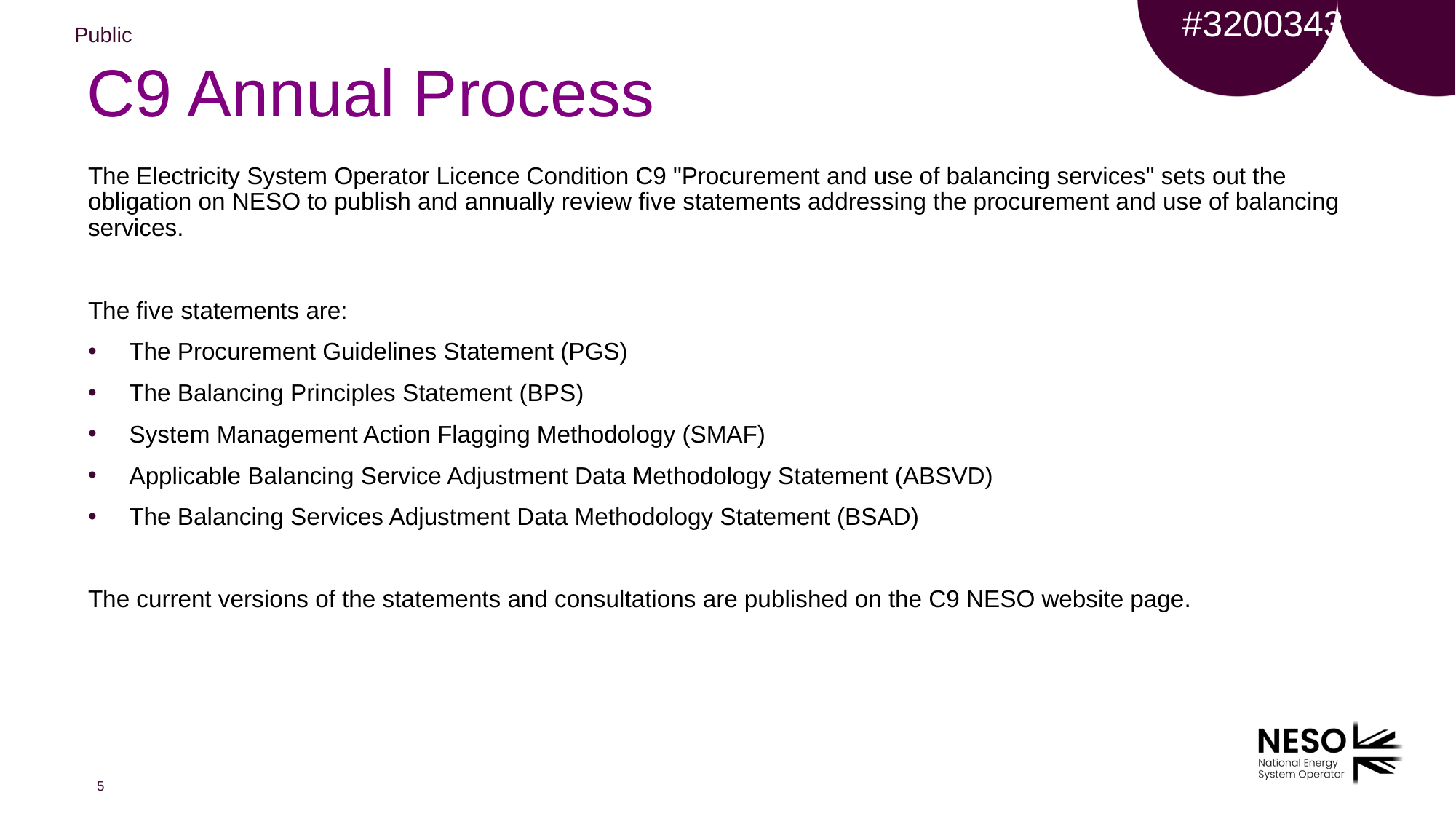

#3200343

# C9 Annual Process
The Electricity System Operator Licence Condition C9 "Procurement and use of balancing services" sets out the obligation on NESO to publish and annually review five statements addressing the procurement and use of balancing services.

The five statements are:
The Procurement Guidelines Statement (PGS)
The Balancing Principles Statement (BPS)
System Management Action Flagging Methodology (SMAF)
Applicable Balancing Service Adjustment Data Methodology Statement (ABSVD)
The Balancing Services Adjustment Data Methodology Statement (BSAD)

The current versions of the statements and consultations are published on the C9 NESO website page.